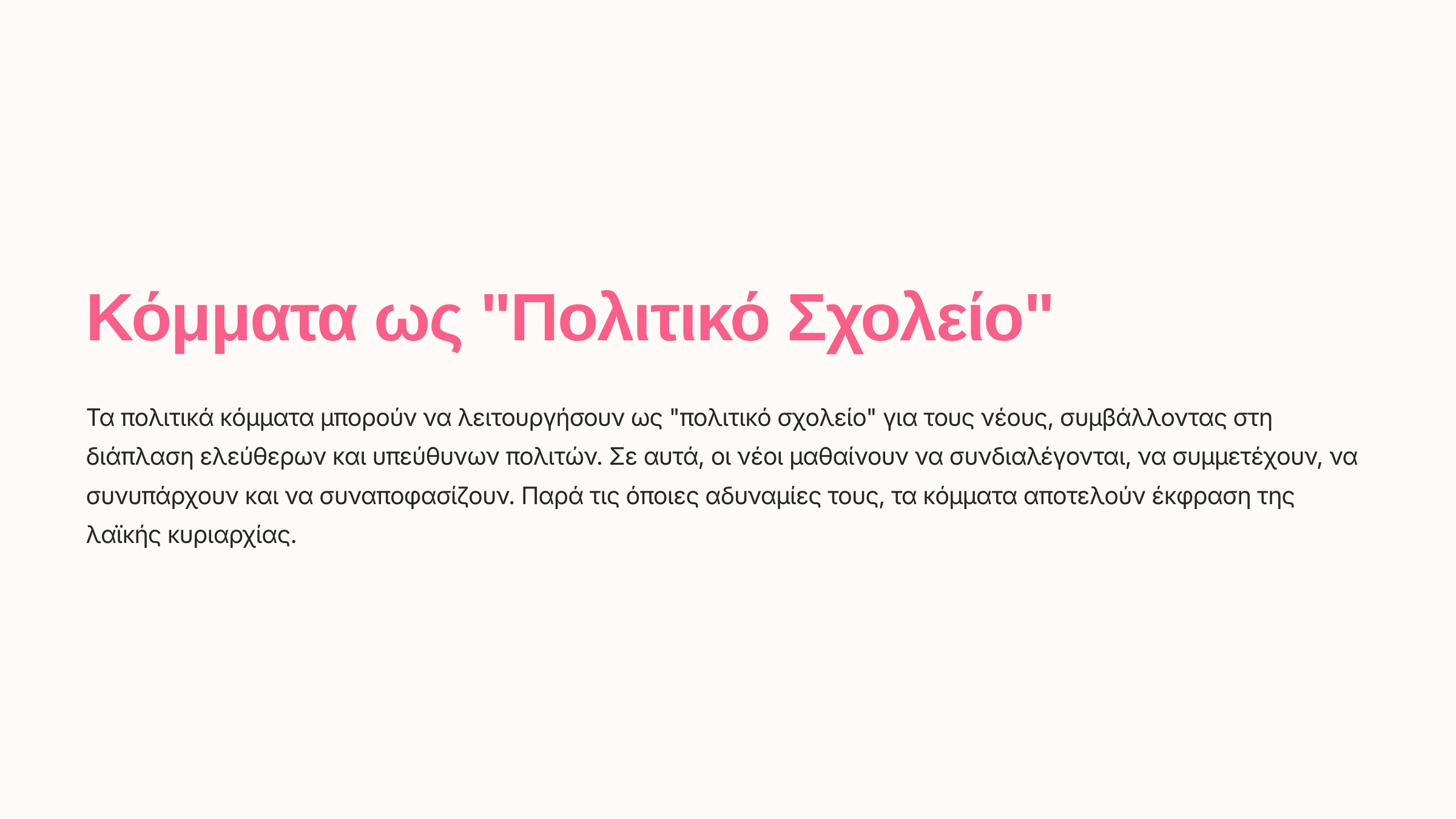

Κόμματα ως "Πολιτικό Σχολείο"
Τα πολιτικά κόμματα μπορούν να λειτουργήσουν ως "πολιτικό σχολείο" για τους νέους, συμβάλλοντας στη διάπλαση ελεύθερων και υπεύθυνων πολιτών. Σε αυτά, οι νέοι μαθαίνουν να συνδιαλέγονται, να συμμετέχουν, να συνυπάρχουν και να συναποφασίζουν. Παρά τις όποιες αδυναμίες τους, τα κόμματα αποτελούν έκφραση της λαϊκής κυριαρχίας.